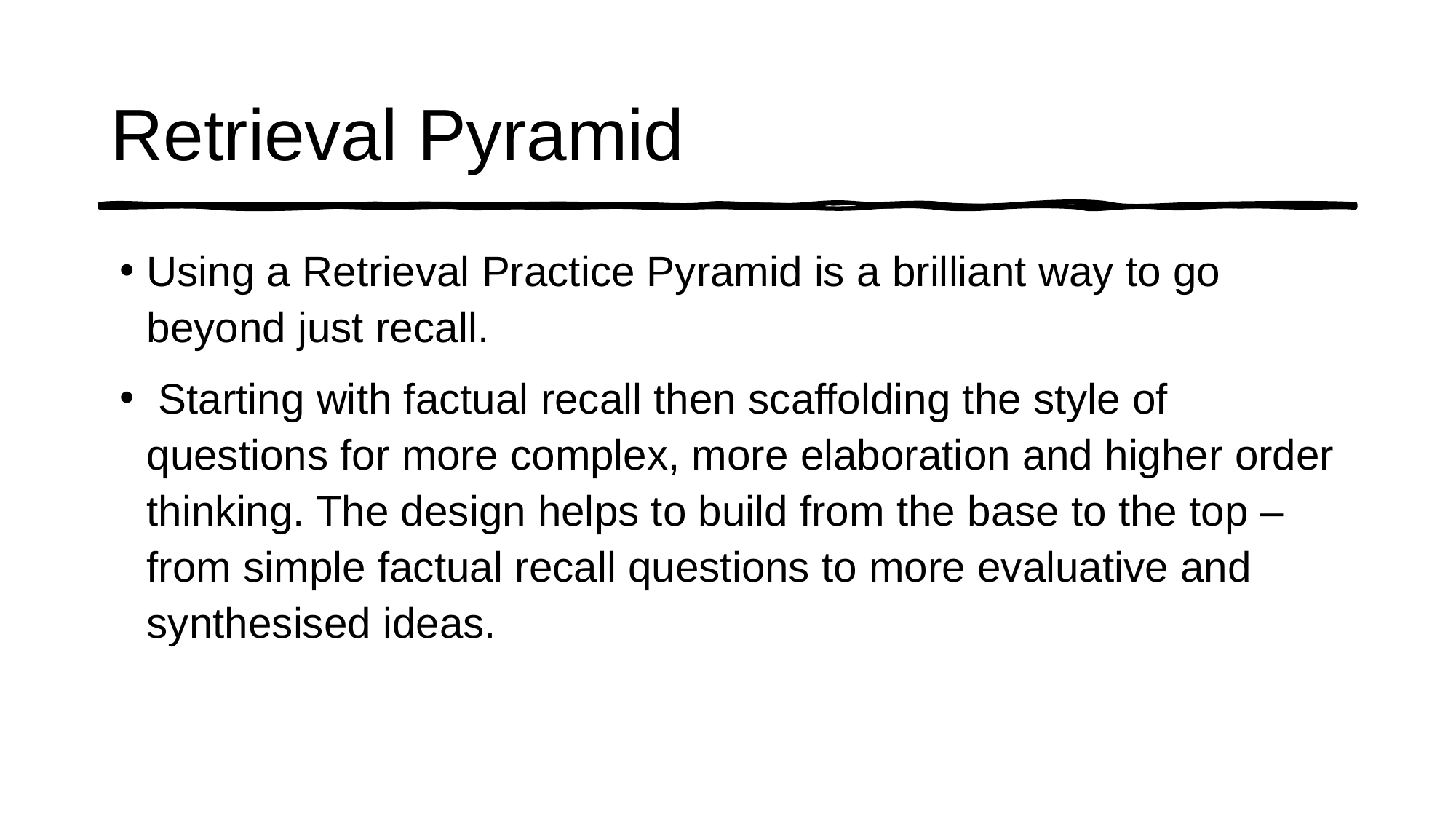

# Retrieval Pyramid
Using a Retrieval Practice Pyramid is a brilliant way to go beyond just recall.
 Starting with factual recall then scaffolding the style of questions for more complex, more elaboration and higher order thinking. The design helps to build from the base to the top – from simple factual recall questions to more evaluative and synthesised ideas.